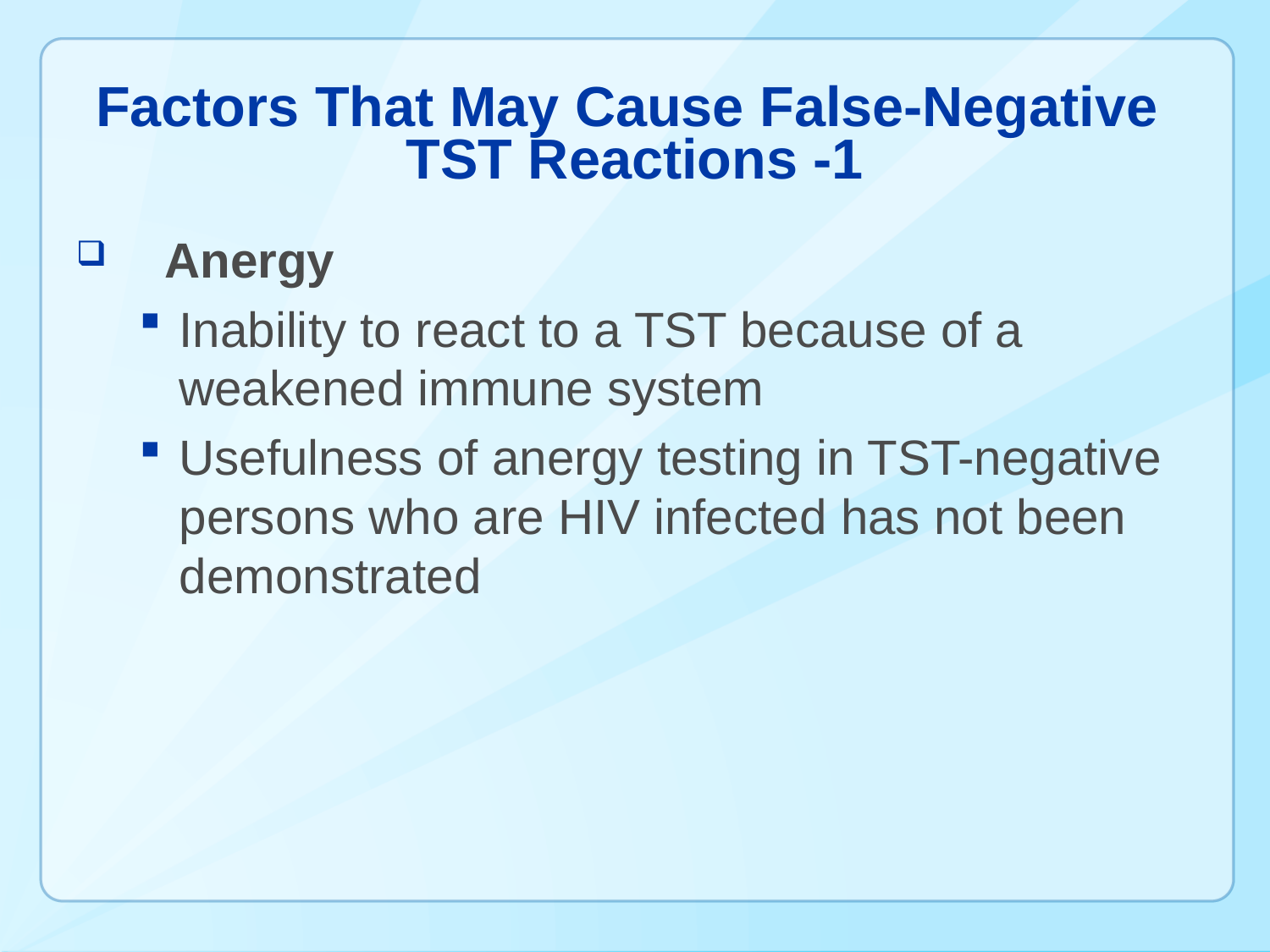

# Factors That May Cause False-Negative TST Reactions -1
   Anergy
Inability to react to a TST because of a weakened immune system
Usefulness of anergy testing in TST-negative persons who are HIV infected has not been demonstrated